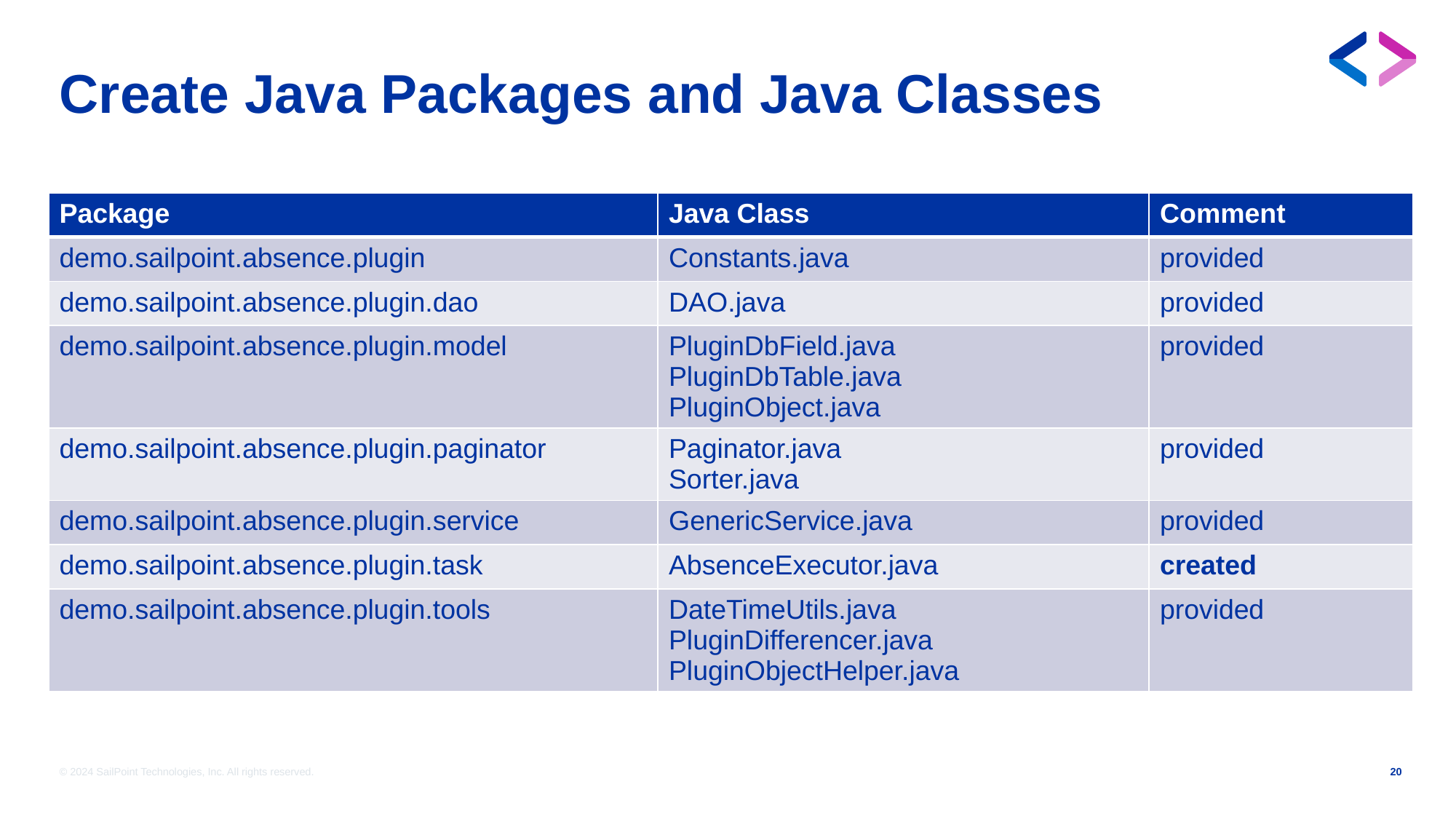

# Create Java Packages and Java Classes
| Package | Java Class | Comment |
| --- | --- | --- |
| demo.sailpoint.absence.plugin | Constants.java | provided |
| demo.sailpoint.absence.plugin.dao | DAO.java | provided |
| demo.sailpoint.absence.plugin.model | PluginDbField.java PluginDbTable.java PluginObject.java | provided |
| demo.sailpoint.absence.plugin.paginator | Paginator.java Sorter.java | provided |
| demo.sailpoint.absence.plugin.service | GenericService.java | provided |
| demo.sailpoint.absence.plugin.task | AbsenceExecutor.java | created |
| demo.sailpoint.absence.plugin.tools | DateTimeUtils.java PluginDifferencer.java PluginObjectHelper.java | provided |
© 2024 SailPoint Technologies, Inc. All rights reserved.
20